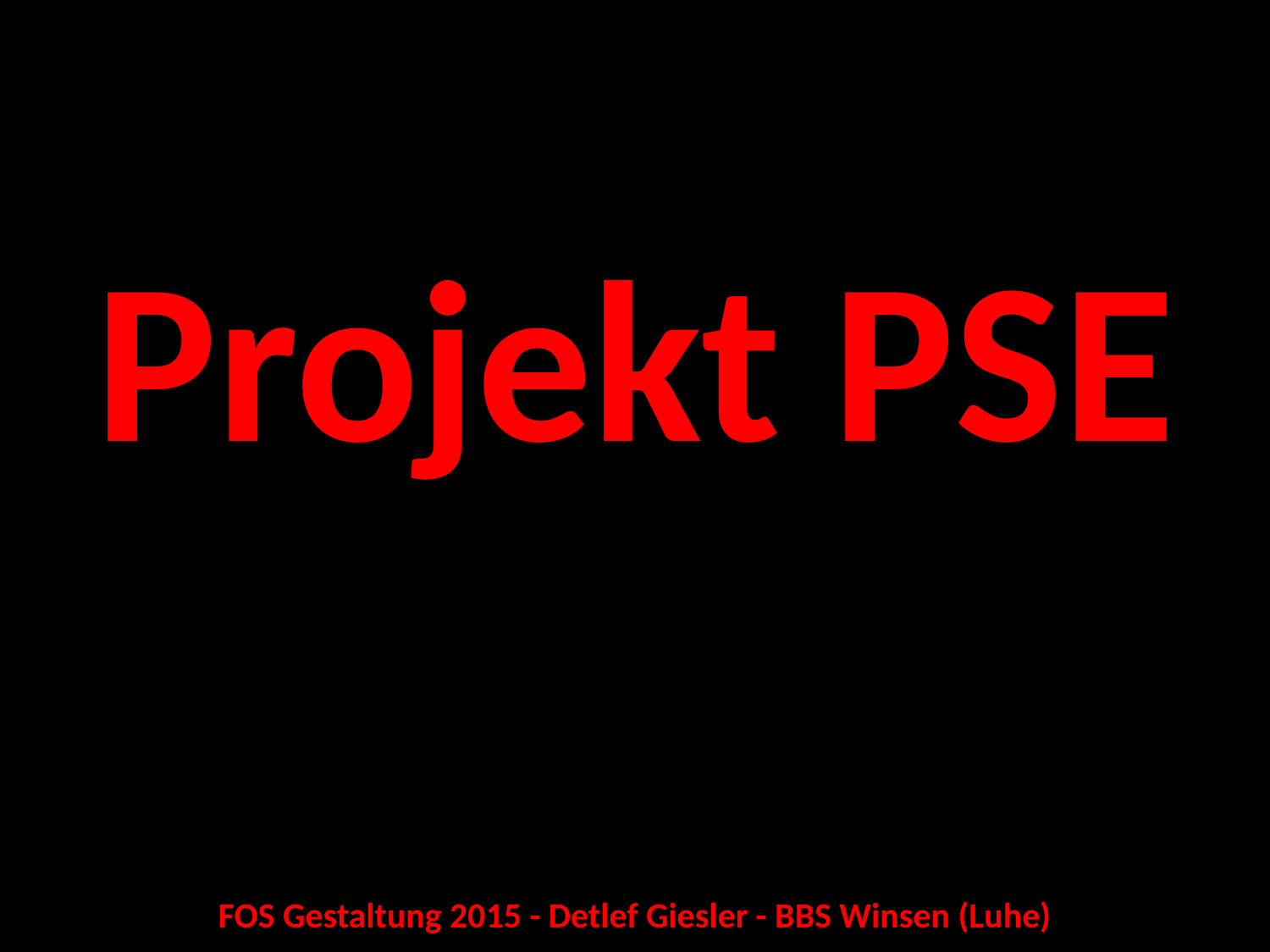

Projekt PSE
FOS Gestaltung 2015 - Detlef Giesler - BBS Winsen (Luhe)